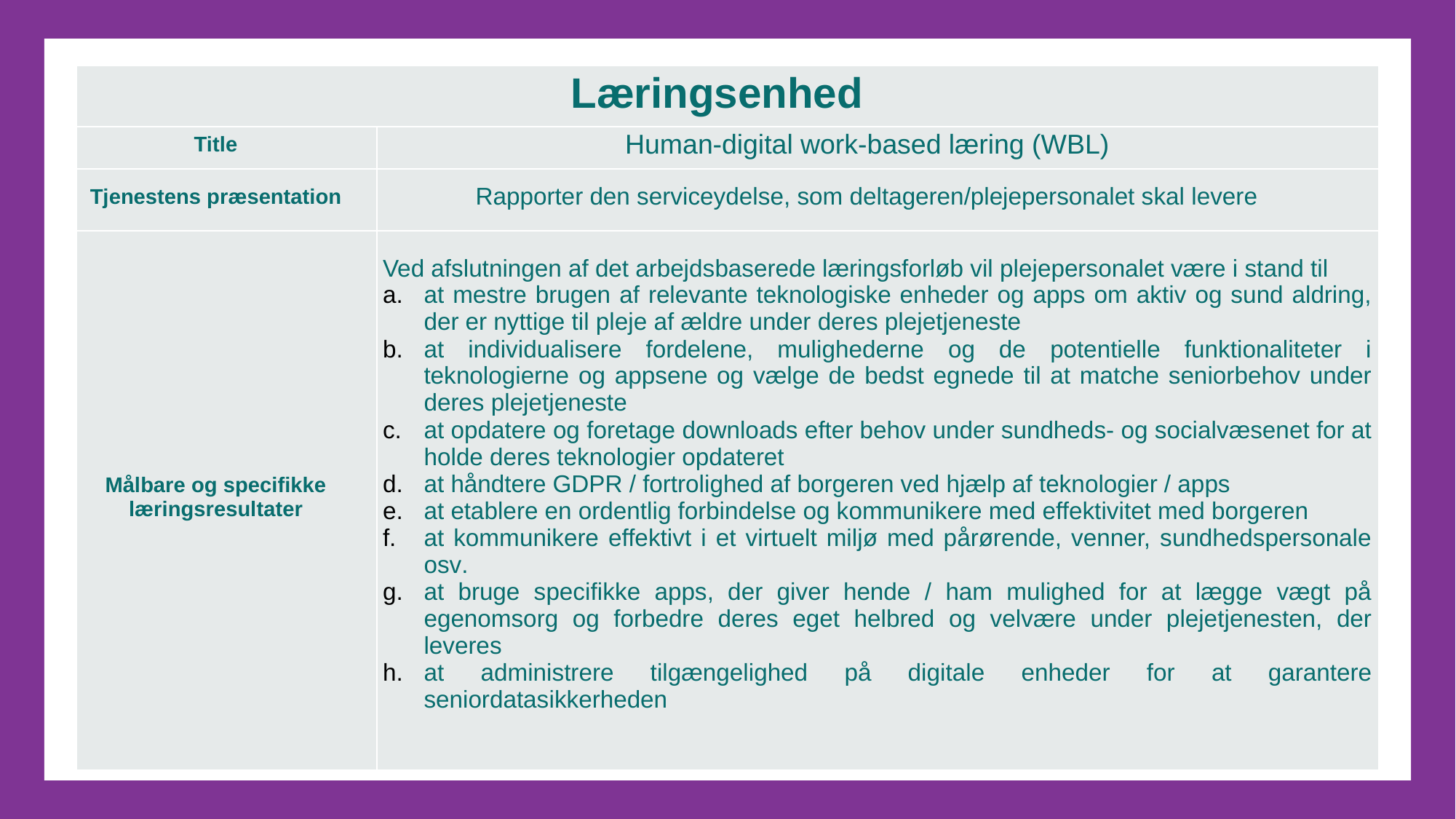

| Læringsenhed |  |
| --- | --- |
| Title | Human-digital work-based læring (WBL) |
| Tjenestens præsentation | Rapporter den serviceydelse, som deltageren/plejepersonalet skal levere |
| Målbare og specifikke læringsresultater | Ved afslutningen af det arbejdsbaserede læringsforløb vil plejepersonalet være i stand til at mestre brugen af relevante teknologiske enheder og apps om aktiv og sund aldring, der er nyttige til pleje af ældre under deres plejetjeneste at individualisere fordelene, mulighederne og de potentielle funktionaliteter i teknologierne og appsene og vælge de bedst egnede til at matche seniorbehov under deres plejetjeneste at opdatere og foretage downloads efter behov under sundheds- og socialvæsenet for at holde deres teknologier opdateret at håndtere GDPR / fortrolighed af borgeren ved hjælp af teknologier / apps at etablere en ordentlig forbindelse og kommunikere med effektivitet med borgeren at kommunikere effektivt i et virtuelt miljø med pårørende, venner, sundhedspersonale osv. at bruge specifikke apps, der giver hende / ham mulighed for at lægge vægt på egenomsorg og forbedre deres eget helbred og velvære under plejetjenesten, der leveres at administrere tilgængelighed på digitale enheder for at garantere seniordatasikkerheden |